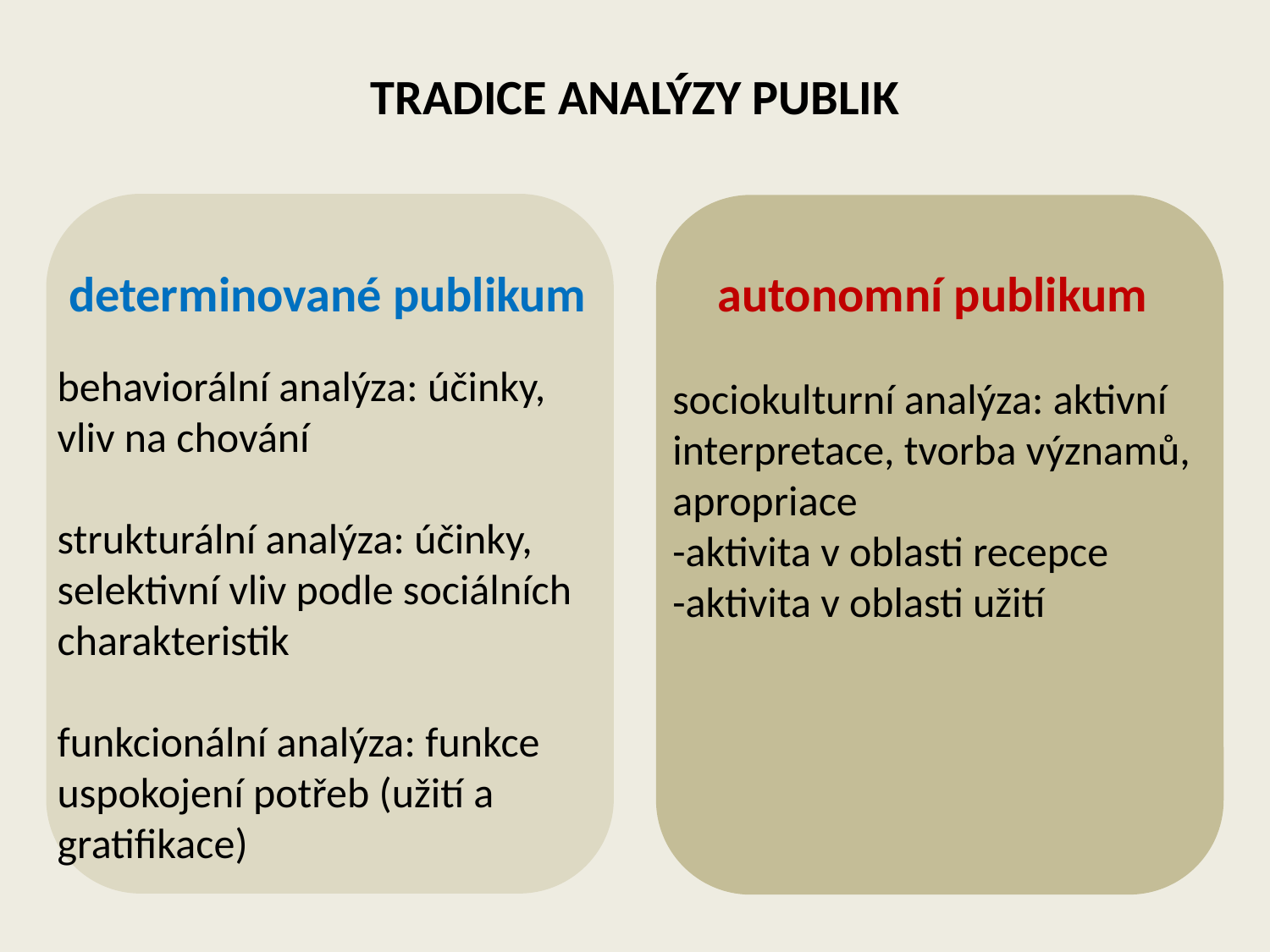

Tradice analýzy publik

 determinované publikum

behaviorální analýza: účinky, vliv na chování

strukturální analýza: účinky, selektivní vliv podle sociálních charakteristik

funkcionální analýza: funkce uspokojení potřeb (užití a   gratifikace)
    autonomní publikum

sociokulturní analýza: aktivní interpretace, tvorba významů, apropriace
-aktivita v oblasti recepce
-aktivita v oblasti užití